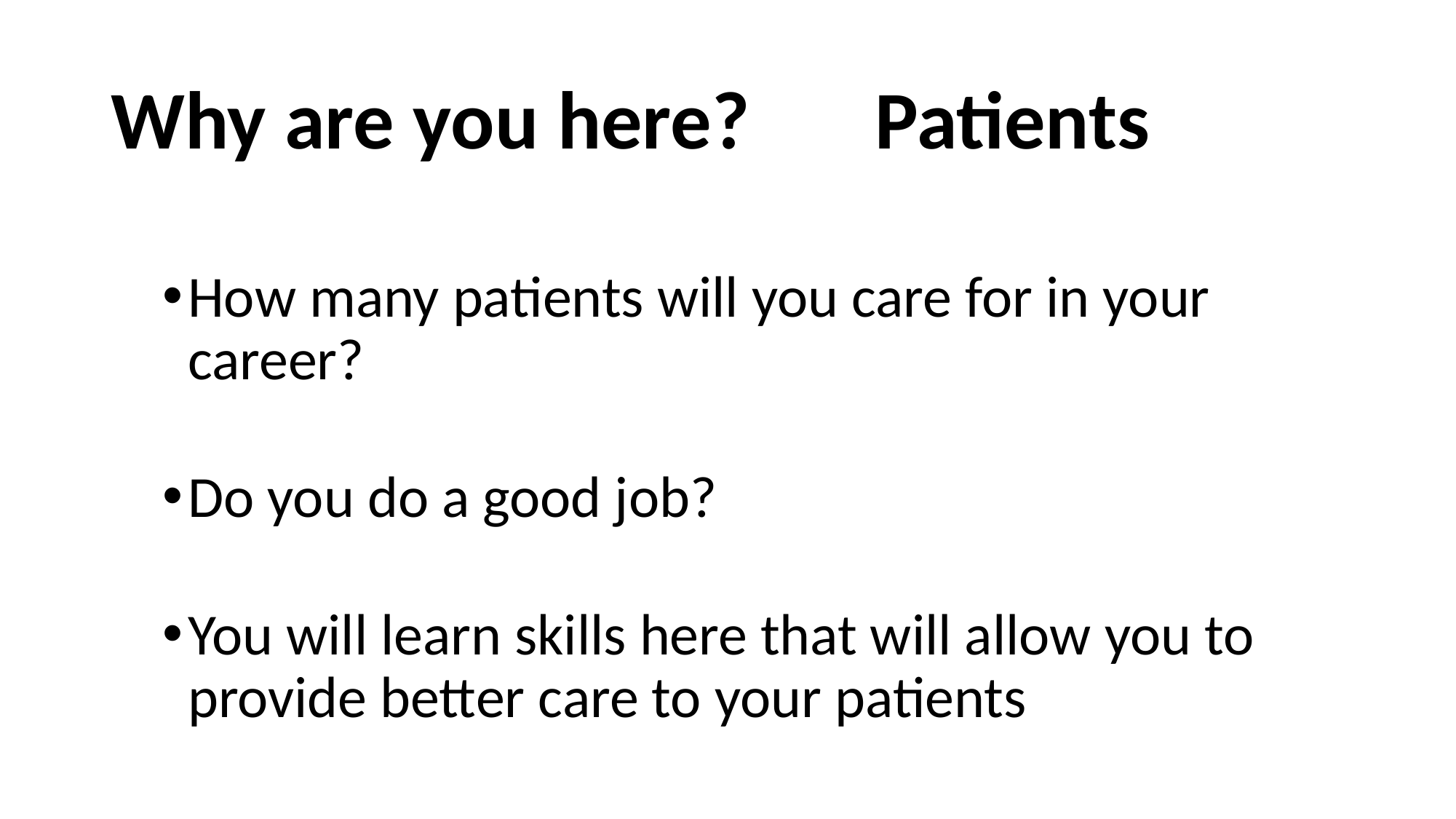

# Why are you here?		Patients

How many patients will you care for in your career?

Do you do a good job?

You will learn skills here that will allow you to provide better care to your patients